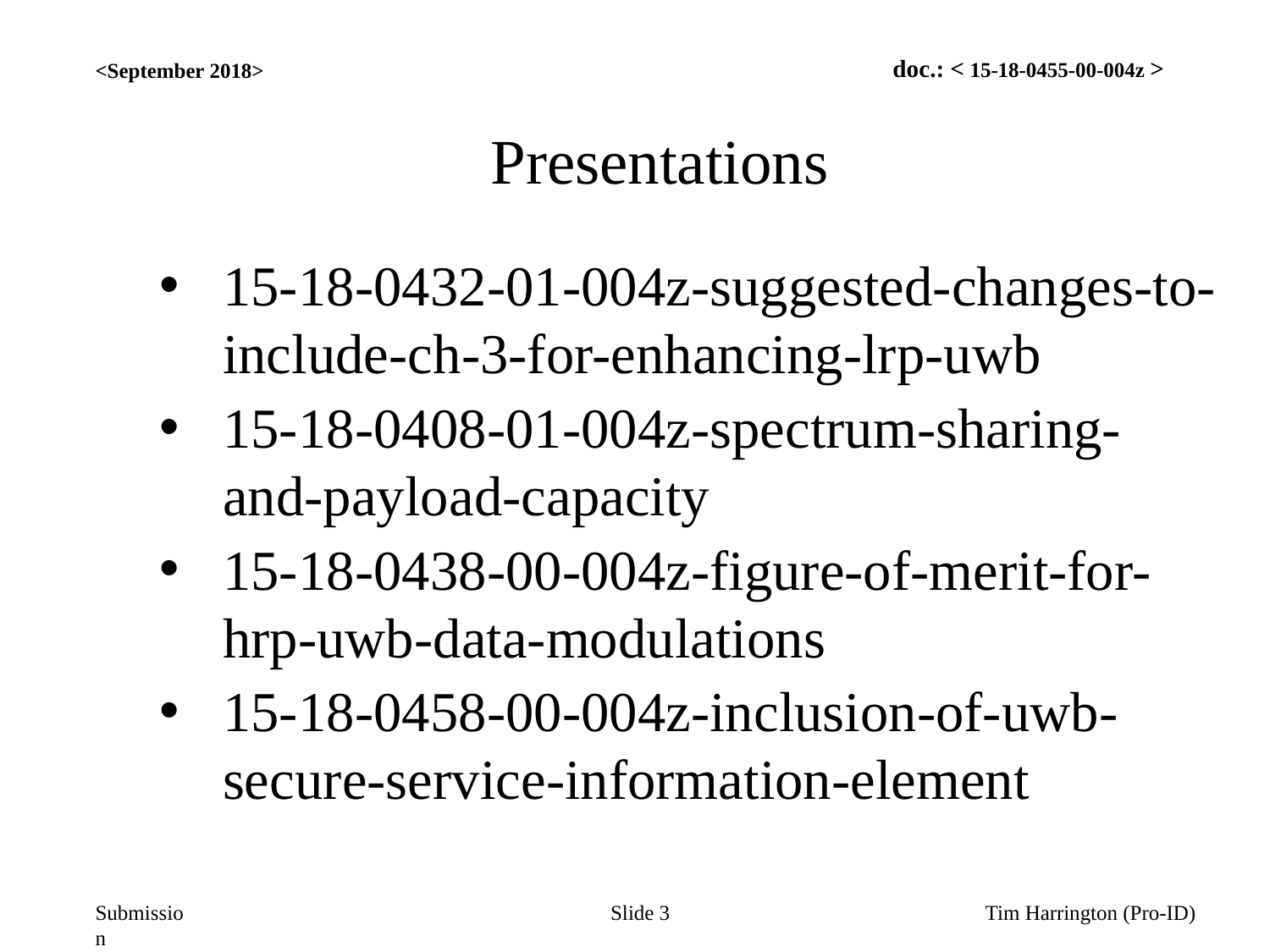

<September 2018>
Presentations
15-18-0432-01-004z-suggested-changes-to-include-ch-3-for-enhancing-lrp-uwb
15-18-0408-01-004z-spectrum-sharing-and-payload-capacity
15-18-0438-00-004z-figure-of-merit-for-hrp-uwb-data-modulations
15-18-0458-00-004z-inclusion-of-uwb-secure-service-information-element

Slide 3
Tim Harrington (Pro-ID)